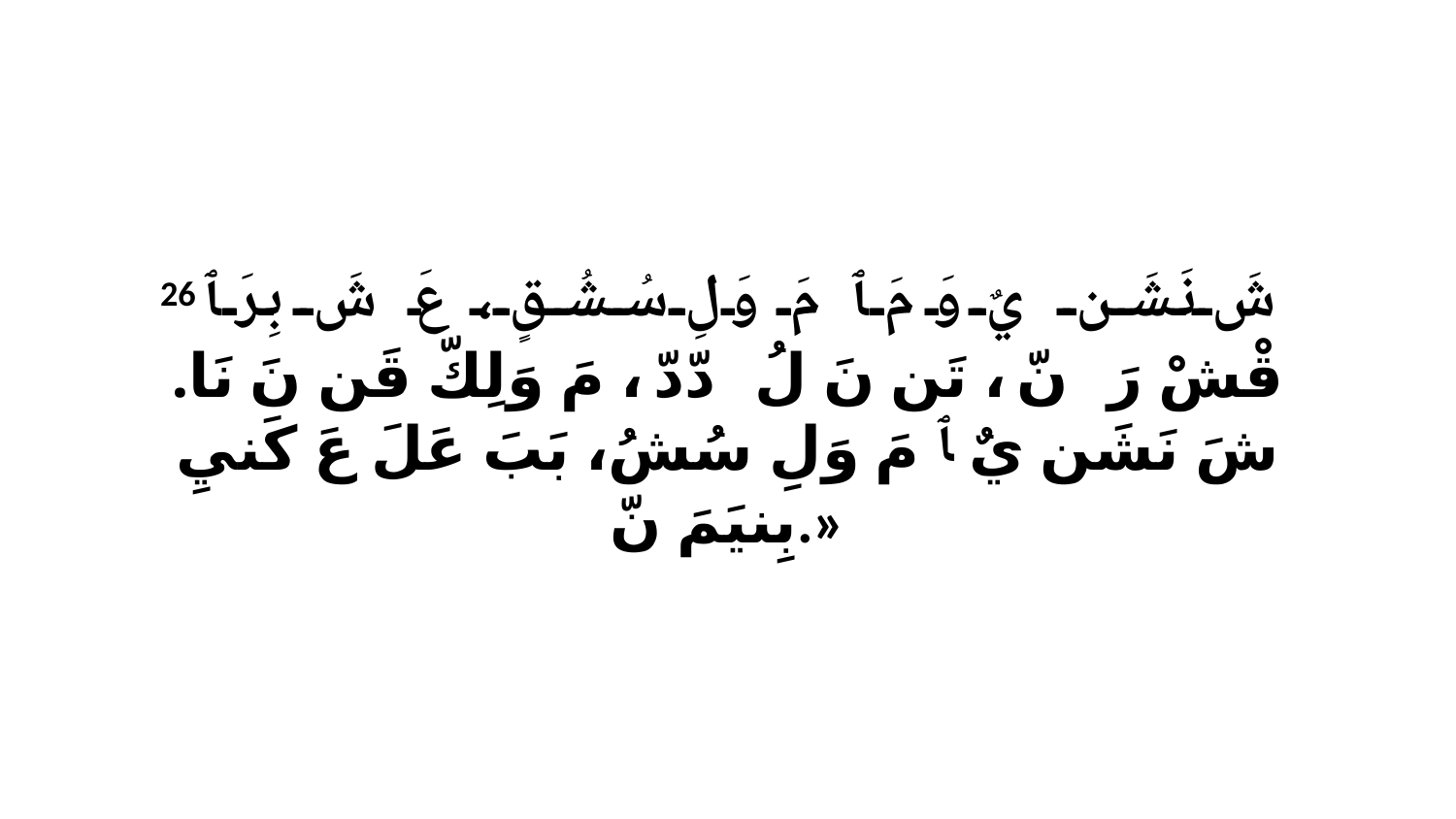

26 شَ نَشَن يٌ وَ مَ ﭑ مَ وَلِ سُشُقٍ، عَ شَ بِرَ ﭑ قْشْ رَ نّ، ﭑ تَن نَ لُ دّدّ، ﭑ مَ وَلِكّ قَن نَ نَا. شَ نَشَن يٌ ﭑ مَ وَلِ سُشُ، بَبَ عَلَ عَ كَنيِ بِنيَمَ نّ.»